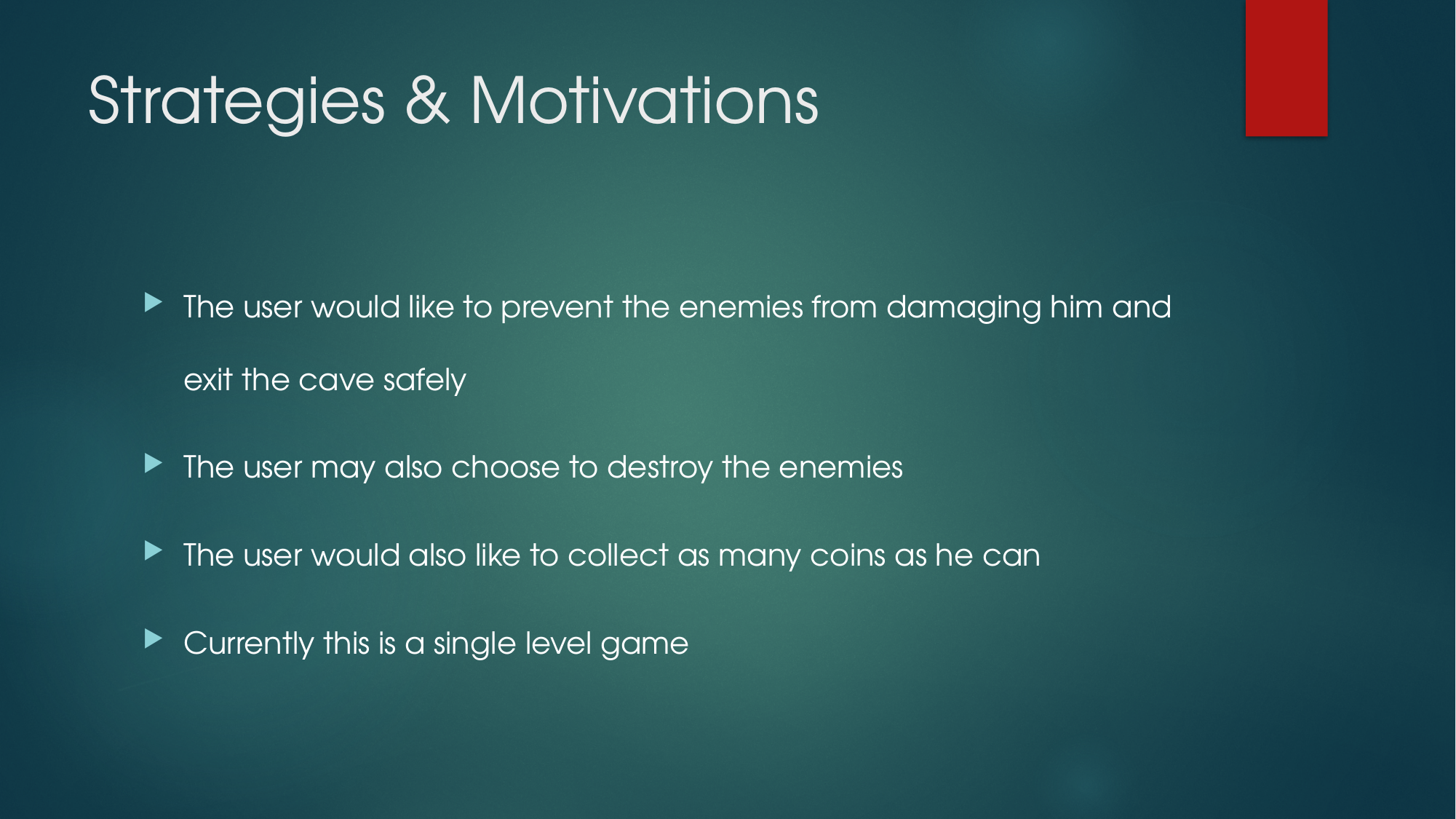

# Strategies & Motivations
The user would like to prevent the enemies from damaging him and exit the cave safely
The user may also choose to destroy the enemies
The user would also like to collect as many coins as he can
Currently this is a single level game